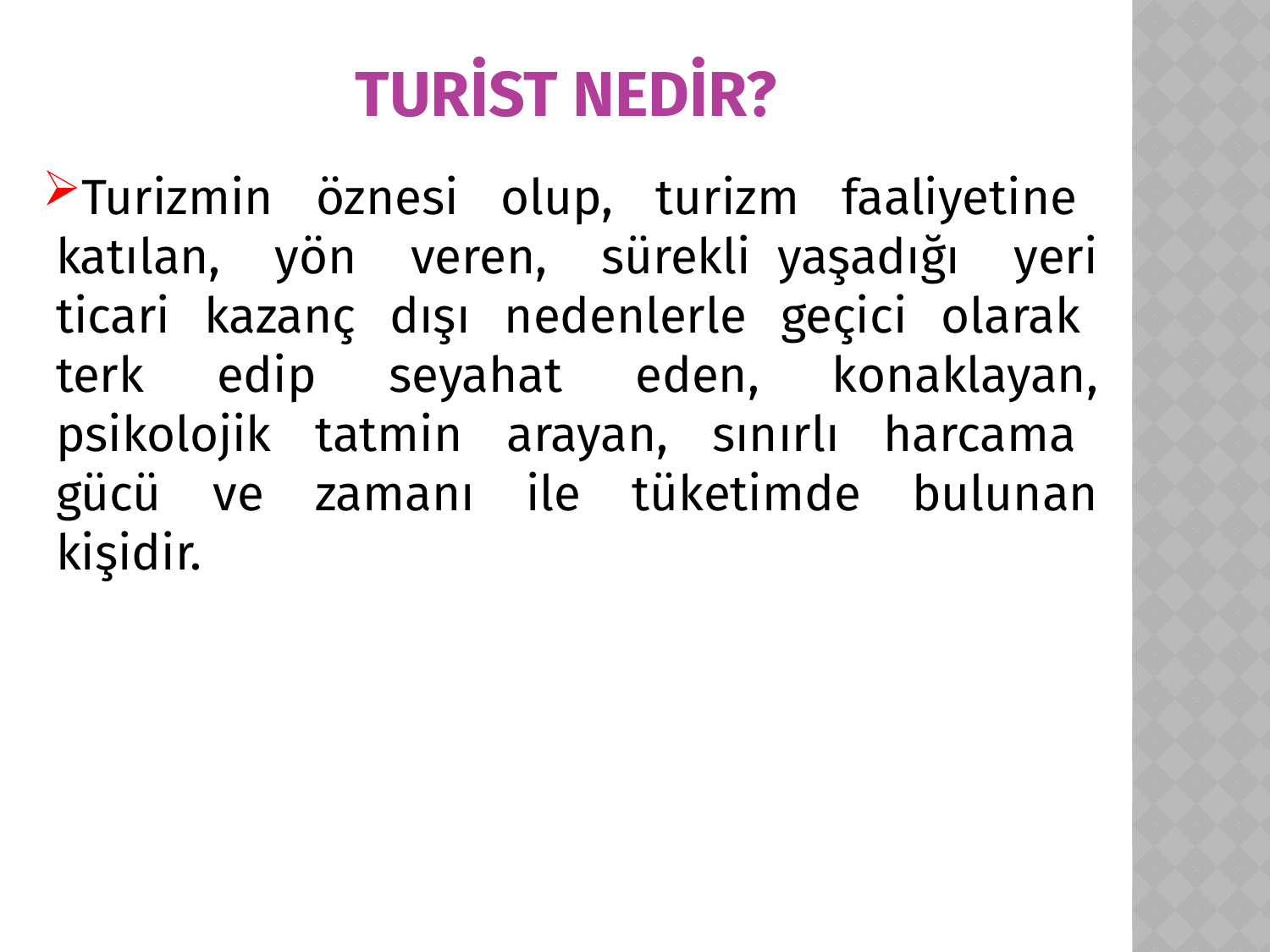

# Turist Nedir?
Turizmin  öznesi  olup,  turizm  faaliyetine  katılan,  yön  veren,  sürekli yaşadığı  yeri ticari  kazanç  dışı  nedenlerle  geçici  olarak  terk  edip  seyahat  eden,  konaklayan, psikolojik  tatmin  arayan,  sınırlı  harcama  gücü  ve  zamanı  ile  tüketimde  bulunan kişidir.